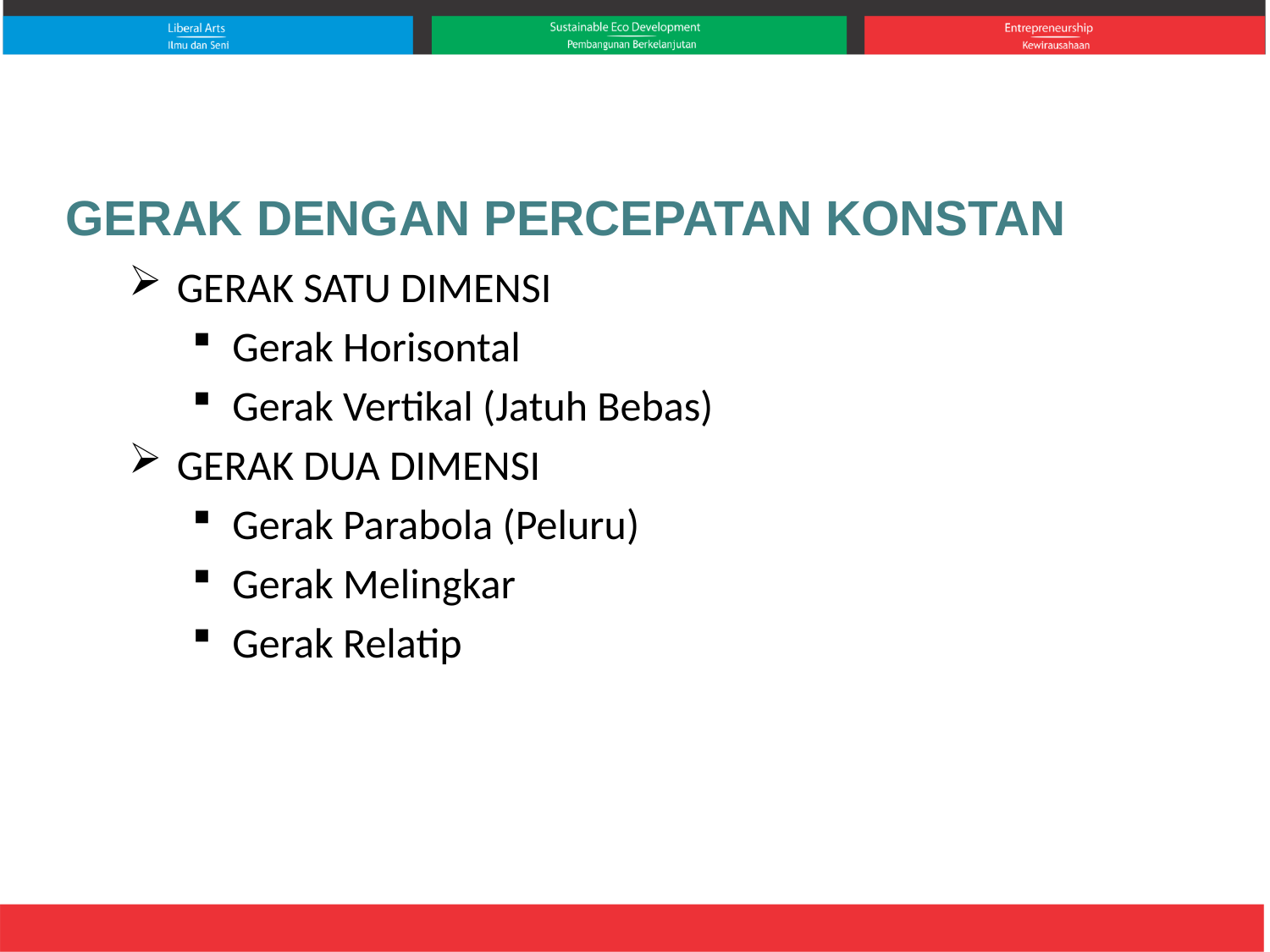

GERAK DENGAN PERCEPATAN KONSTAN
GERAK SATU DIMENSI
Gerak Horisontal
Gerak Vertikal (Jatuh Bebas)
GERAK DUA DIMENSI
Gerak Parabola (Peluru)
Gerak Melingkar
Gerak Relatip